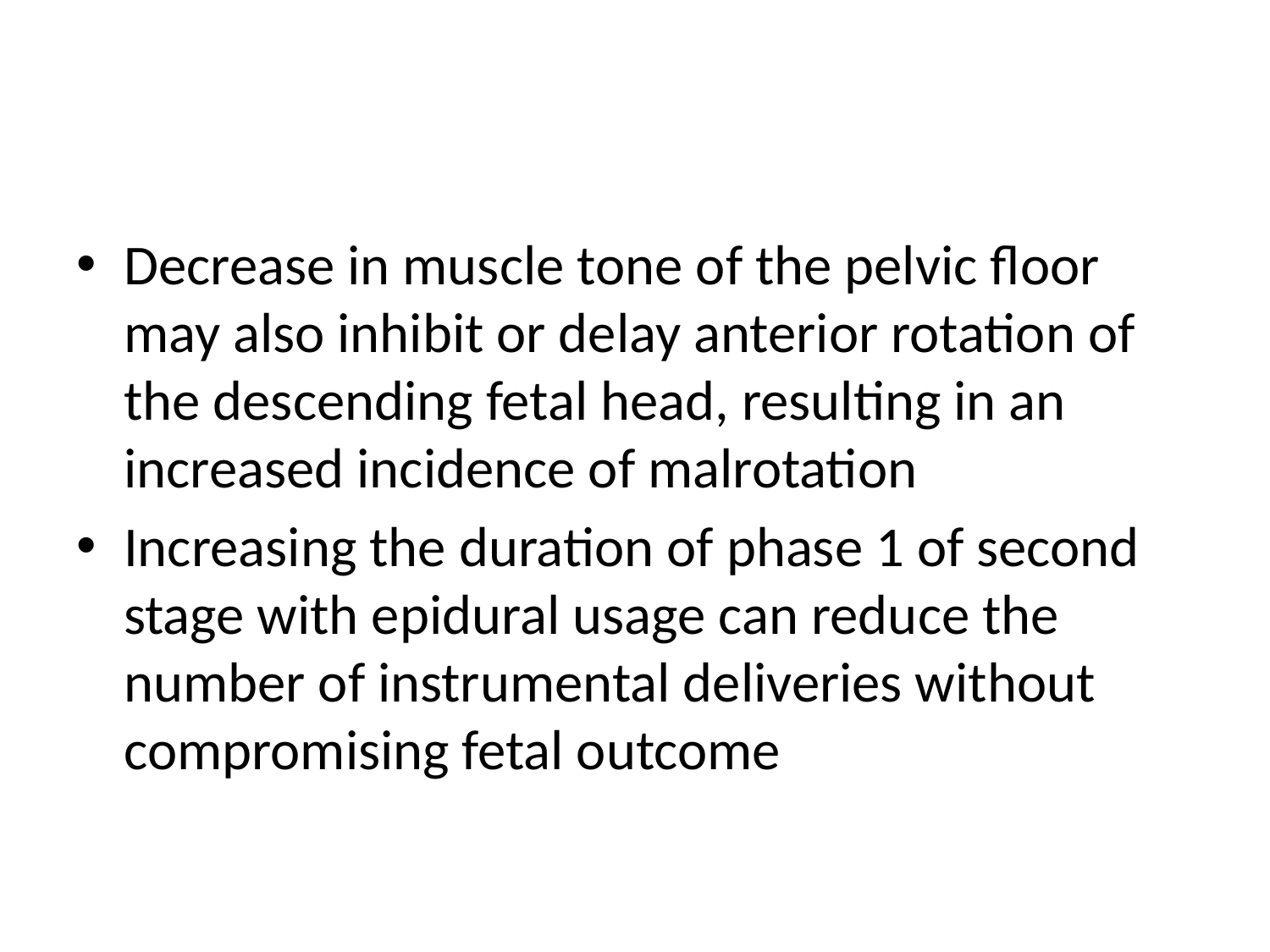

#
Decrease in muscle tone of the pelvic floor may also inhibit or delay anterior rotation of the descending fetal head, resulting in an increased incidence of malrotation
Increasing the duration of phase 1 of second stage with epidural usage can reduce the number of instrumental deliveries without compromising fetal outcome